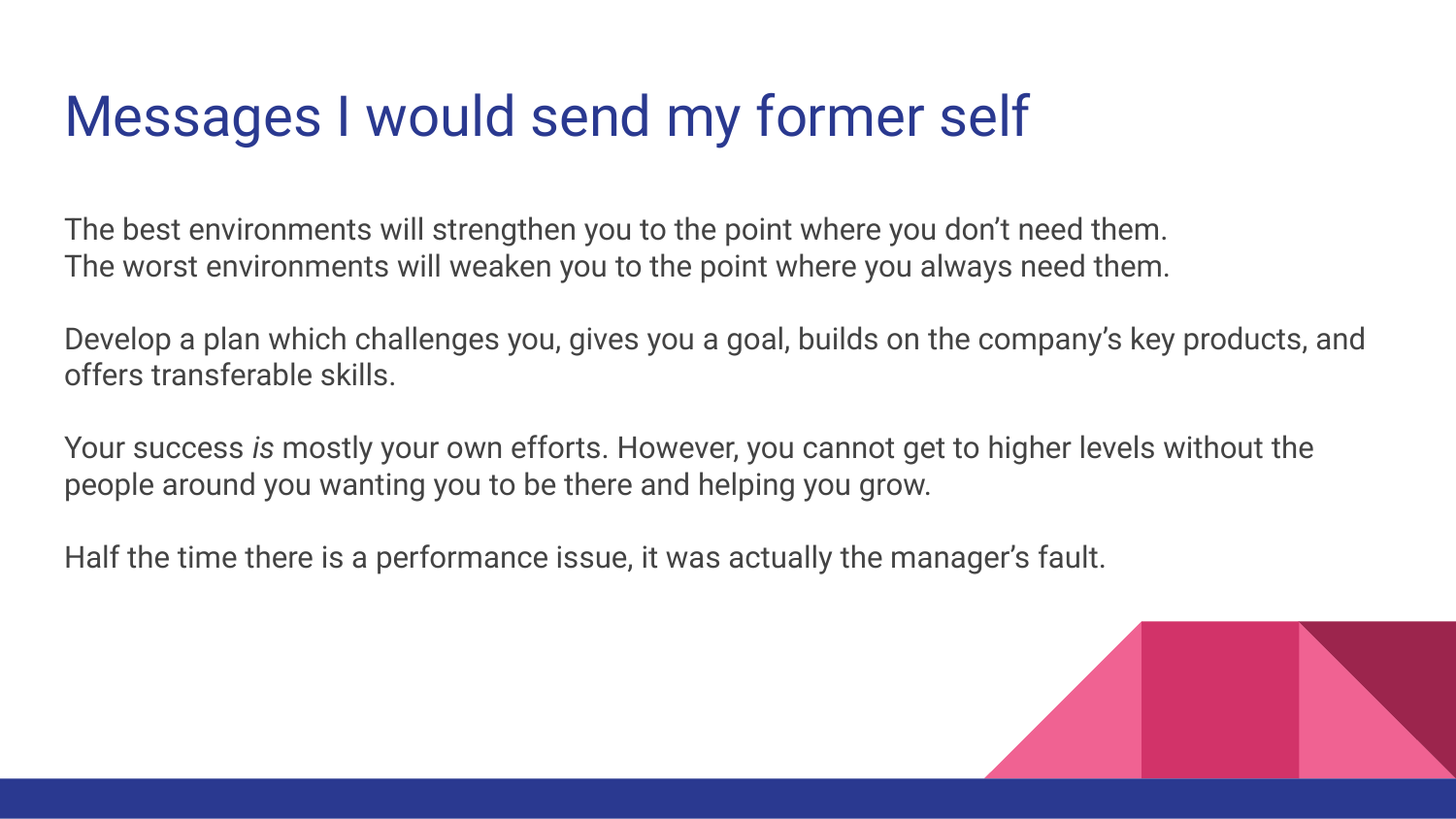

# Messages I would send my former self
The best environments will strengthen you to the point where you don’t need them.
The worst environments will weaken you to the point where you always need them.

Develop a plan which challenges you, gives you a goal, builds on the company’s key products, and offers transferable skills.

Your success is mostly your own efforts. However, you cannot get to higher levels without the people around you wanting you to be there and helping you grow.

Half the time there is a performance issue, it was actually the manager’s fault.